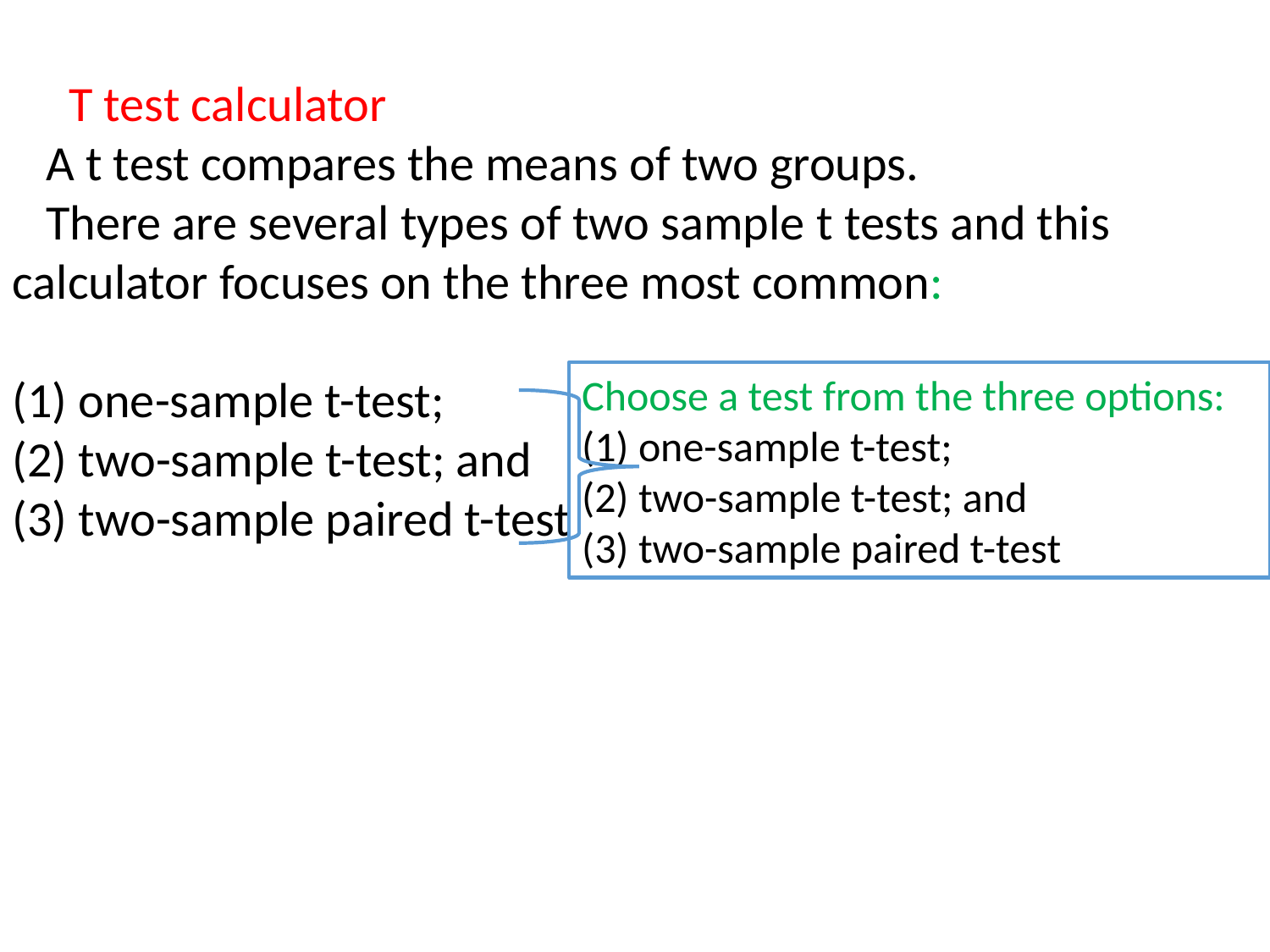

T test calculator
   A t test compares the means of two groups.
   There are several types of two sample t tests and this     calculator focuses on the three most common:

(1) one-sample t-test;
(2) two-sample t-test; and
(3) two-sample paired t-test
Choose a test from the three options:
(1) one-sample t-test;
(2) two-sample t-test; and
(3) two-sample paired t-test